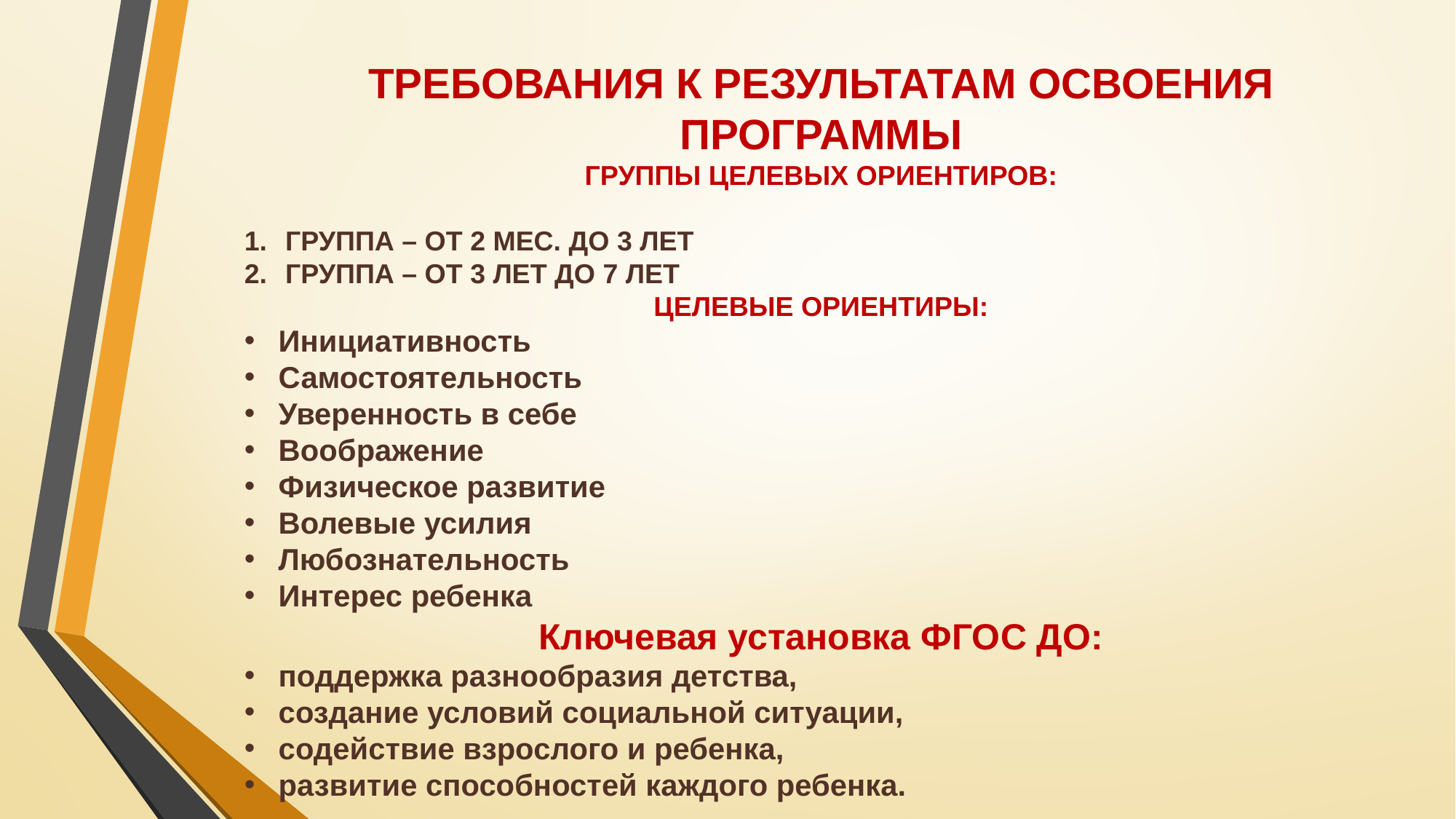

ТРЕБОВАНИЯ К РЕЗУЛЬТАТАМ ОСВОЕНИЯ ПРОГРАММЫ
ГРУППЫ ЦЕЛЕВЫХ ОРИЕНТИРОВ:

ГРУППА – ОТ 2 МЕС. ДО 3 ЛЕТ
ГРУППА – ОТ 3 ЛЕТ ДО 7 ЛЕТ
ЦЕЛЕВЫЕ ОРИЕНТИРЫ:
Инициативность
Самостоятельность
Уверенность в себе
Воображение
Физическое развитие
Волевые усилия
Любознательность
Интерес ребенка
Ключевая установка ФГОС ДО:
поддержка разнообразия детства,
создание условий социальной ситуации,
содействие взрослого и ребенка,
развитие способностей каждого ребенка.